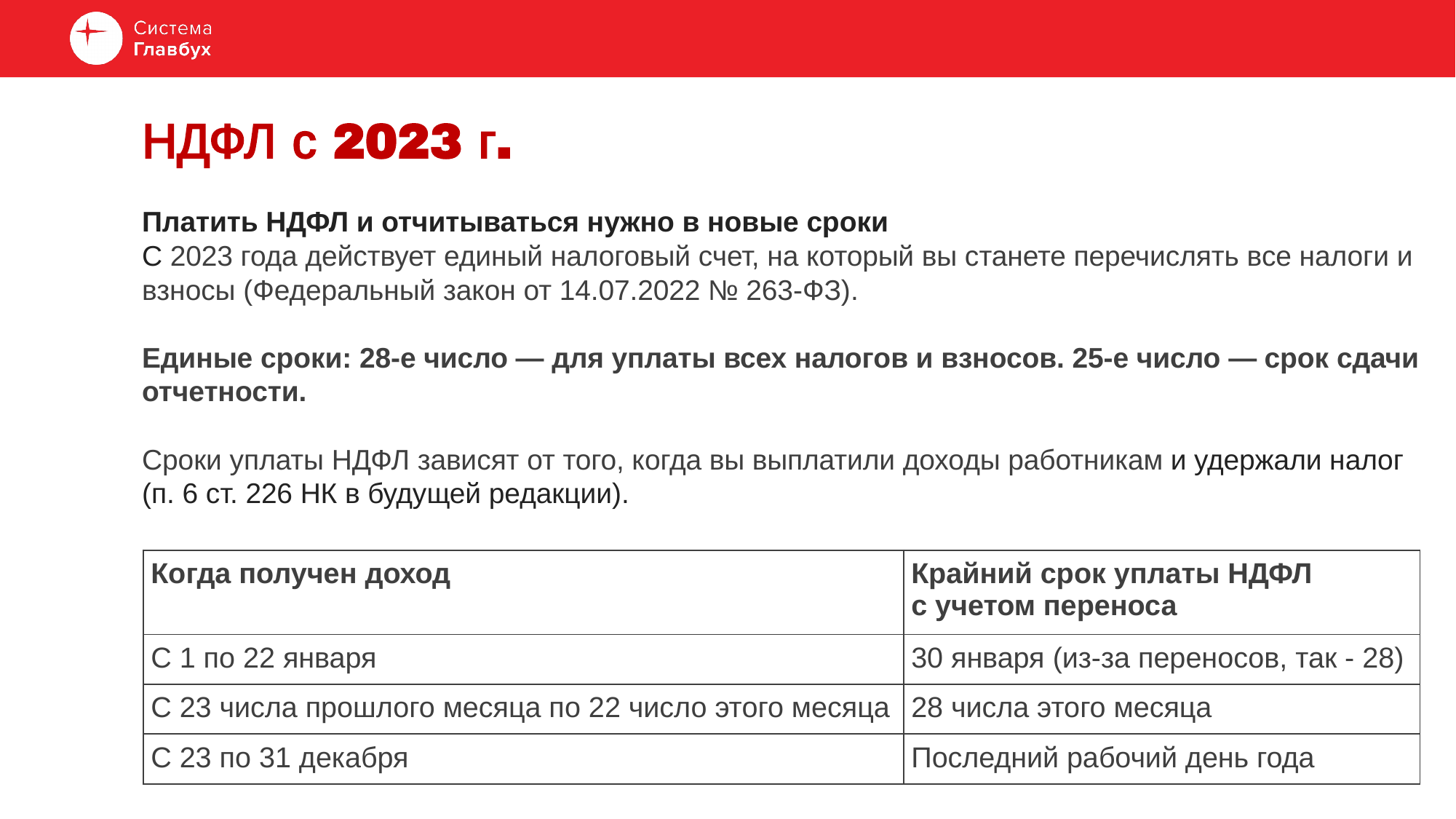

# НДФЛ с 2023 г.
Платить НДФЛ и отчитываться нужно в новые сроки
С 2023 года действует единый налоговый счет, на который вы станете перечислять все налоги и взносы (Федеральный закон от 14.07.2022 № 263-ФЗ).

Единые сроки: 28-е число — для уплаты всех налогов и взносов. 25-е число — срок сдачи отчетности.

Сроки уплаты НДФЛ зависят от того, когда вы выплатили доходы работникам и удержали налог (п. 6 ст. 226 НК в будущей редакции).

| Когда получен доход | Крайний срок уплаты НДФЛ с учетом переноса |
| --- | --- |
| С 1 по 22 января | 30 января (из-за переносов, так - 28) |
| С 23 числа прошлого месяца по 22 число этого месяца | 28 числа этого месяца |
| С 23 по 31 декабря | Последний рабочий день года |